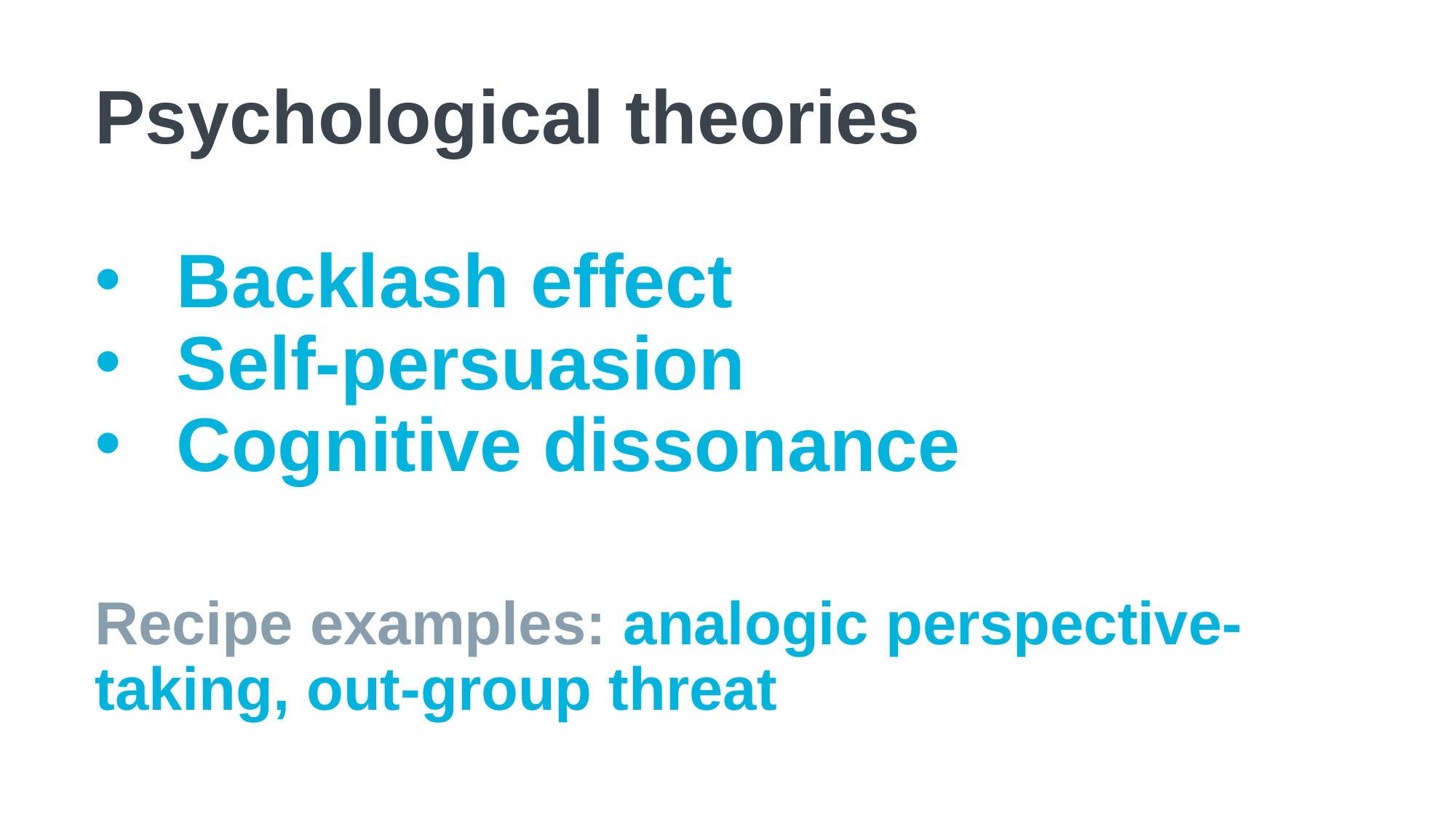

Psychological theories

Backlash effect
Self-persuasion
Cognitive dissonance

Recipe examples: analogic perspective-taking, out-group threat